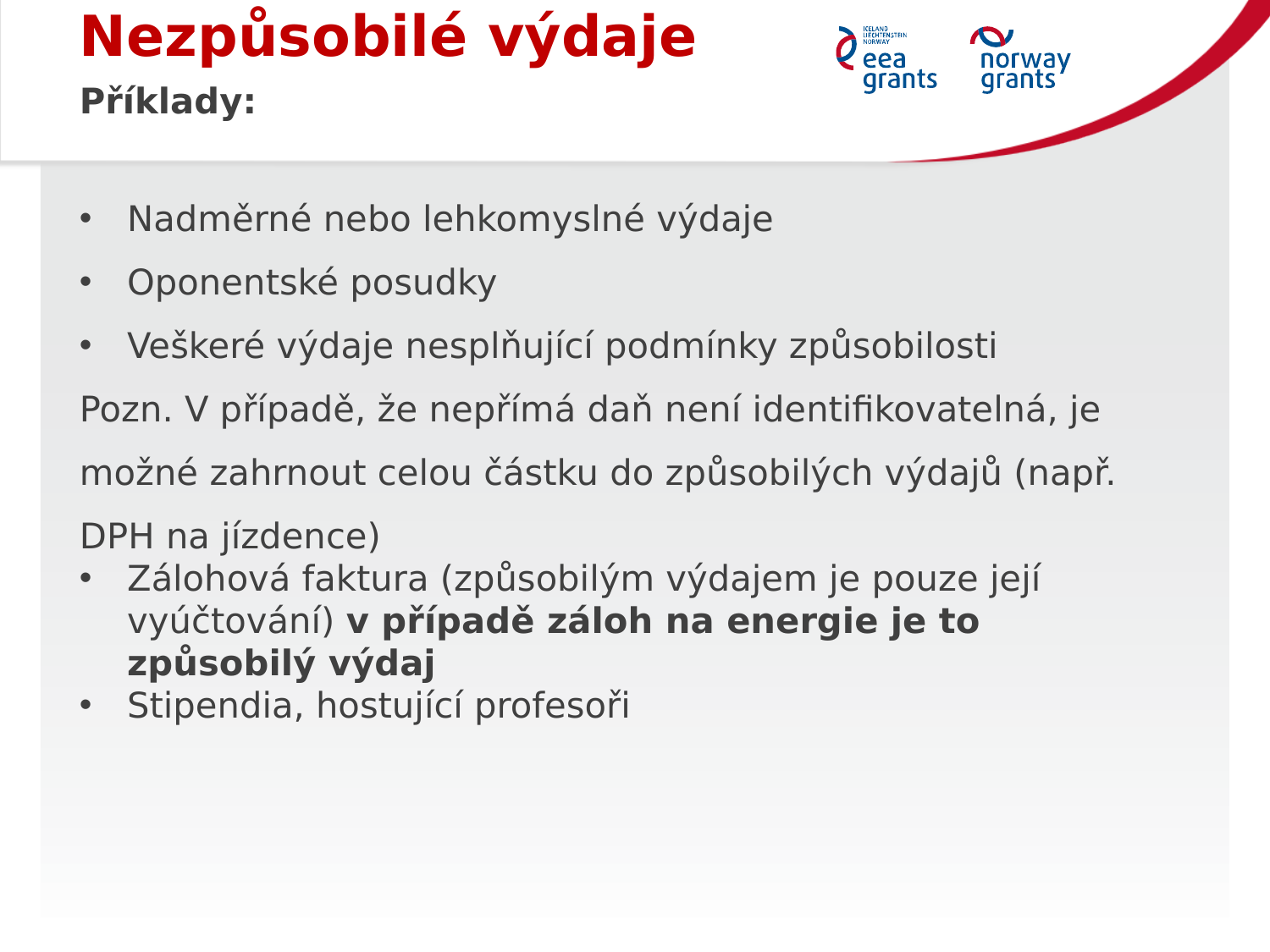

Nezpůsobilé výdaje
Příklady:
Nadměrné nebo lehkomyslné výdaje
Oponentské posudky
Veškeré výdaje nesplňující podmínky způsobilosti
Pozn. V případě, že nepřímá daň není identifikovatelná, je možné zahrnout celou částku do způsobilých výdajů (např. DPH na jízdence)
Zálohová faktura (způsobilým výdajem je pouze její vyúčtování) v případě záloh na energie je to způsobilý výdaj
Stipendia, hostující profesoři